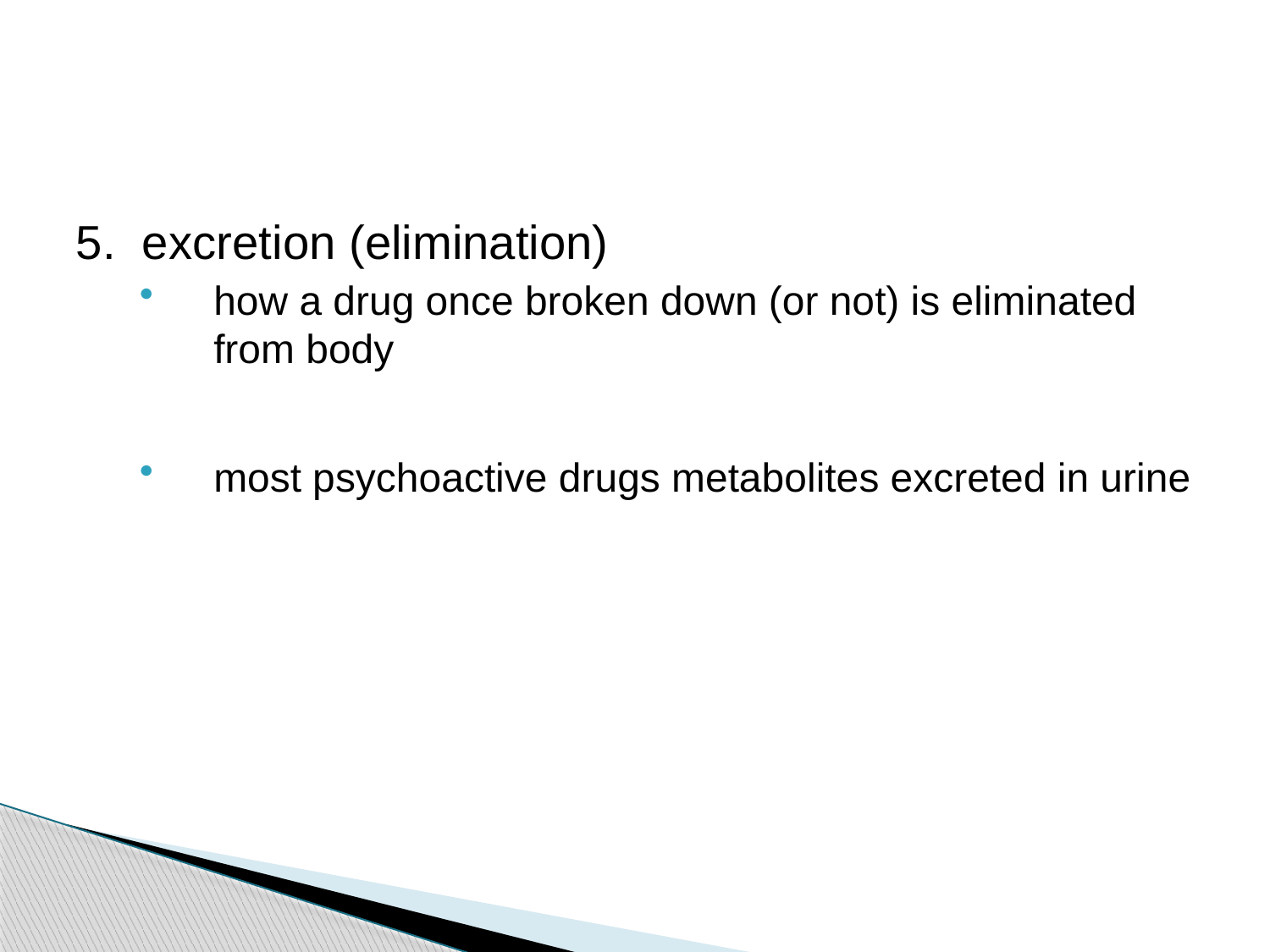

#
5.  excretion (elimination)
how a drug once broken down (or not) is eliminated from body

most psychoactive drugs metabolites excreted in urine